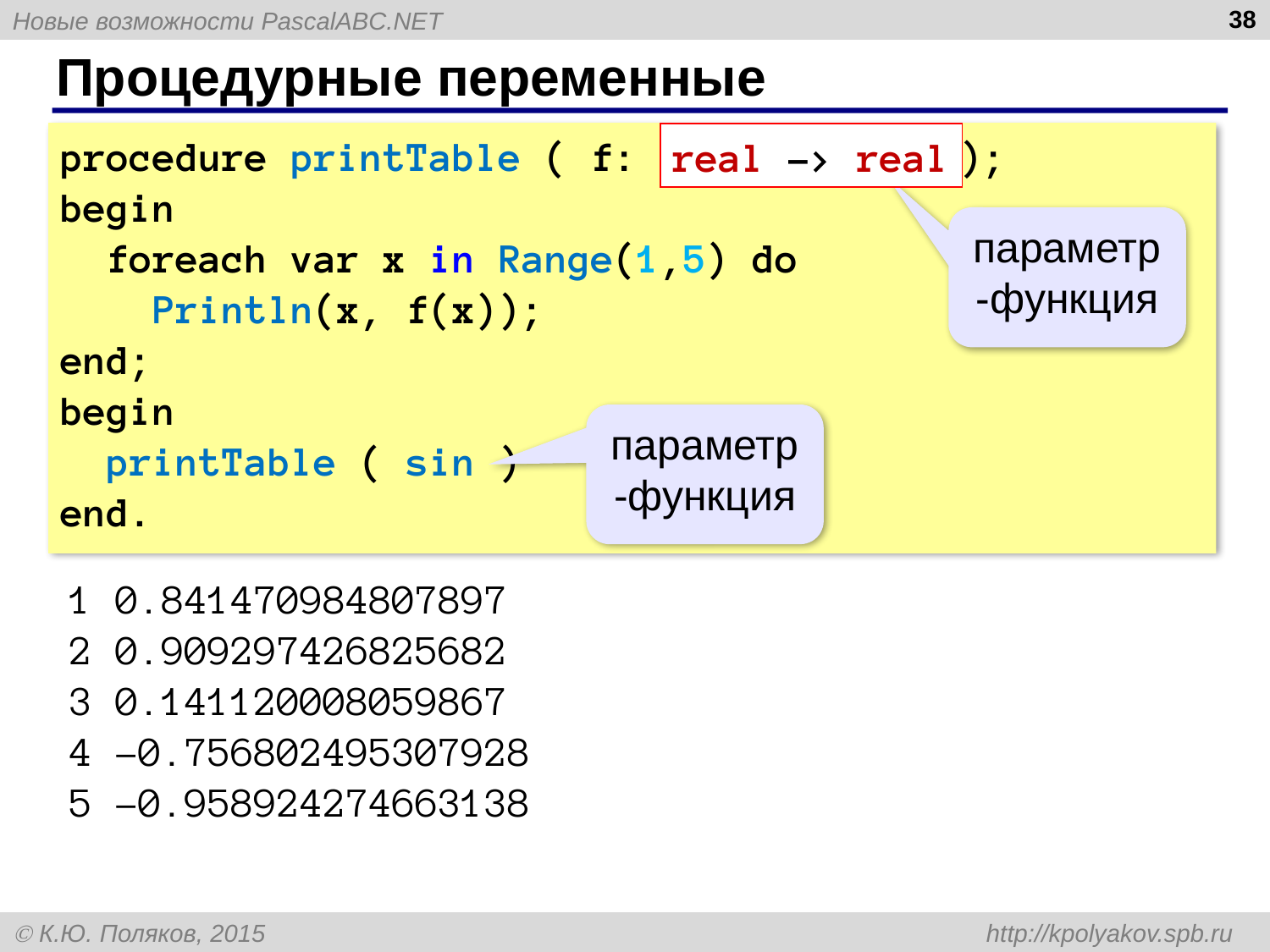

38
# Процедурные переменные
procedure printTable ( f: real -> real );
begin
  foreach var x in Range(1,5) do
    Println(x, f(x));
end;
begin
  printTable ( sin )
end.
real -> real
параметр-функция
параметр-функция
1 0.841470984807897
2 0.909297426825682
3 0.141120008059867
4 -0.756802495307928
5 -0.958924274663138